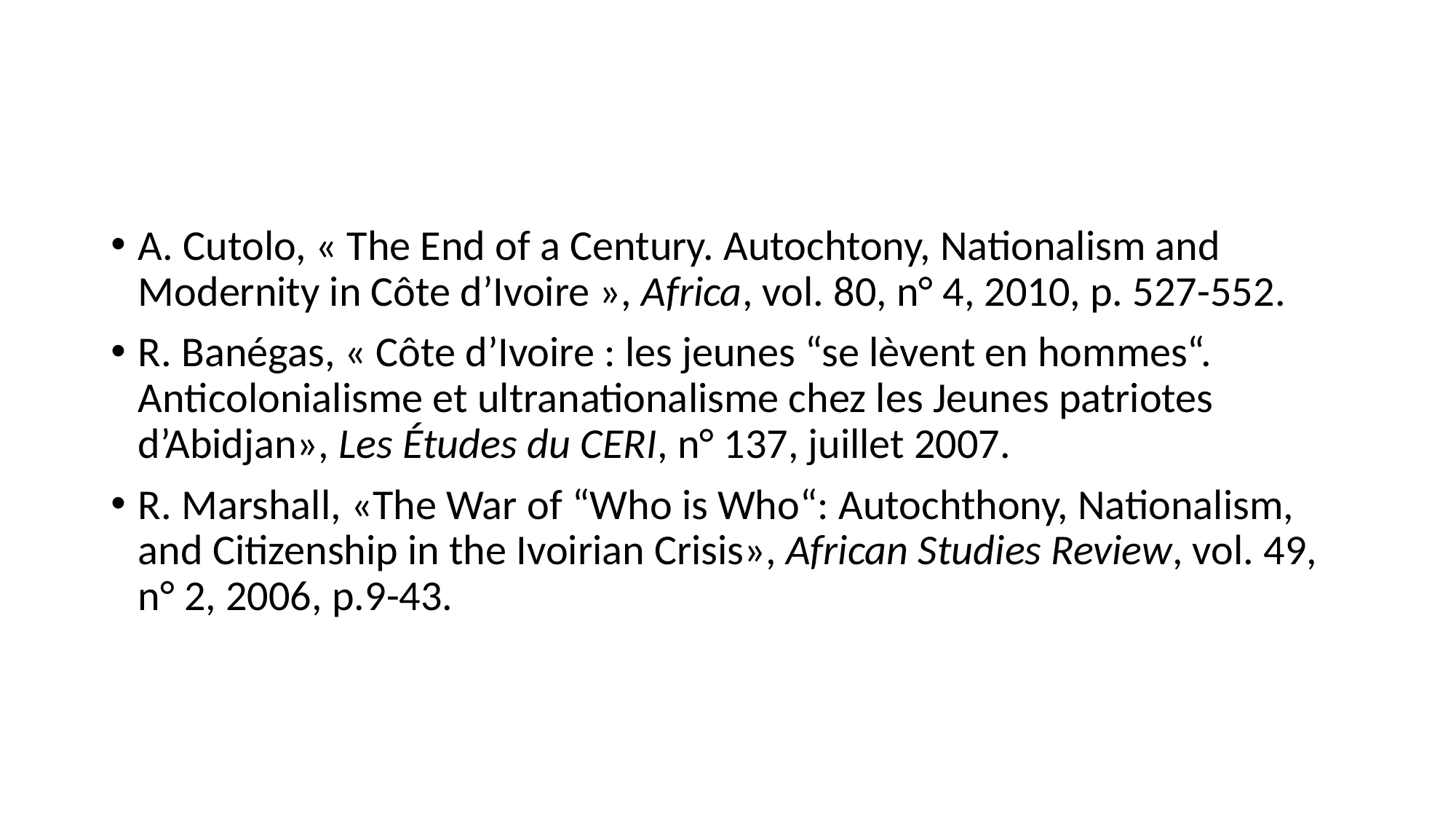

#
A. Cutolo, « The End of a Century. Autochtony, Nationalism and Modernity in Côte d’Ivoire », Africa, vol. 80, n° 4, 2010, p. 527-552.
R. Banégas, « Côte d’Ivoire : les jeunes “se lèvent en hommes“. Anticolonialisme et ultranationalisme chez les Jeunes patriotes d’Abidjan», Les Études du CERI, n° 137, juillet 2007.
R. Marshall, «The War of “Who is Who“: Autochthony, Nationalism, and Citizenship in the Ivoirian Crisis», African Studies Review, vol. 49, n° 2, 2006, p.9-43.